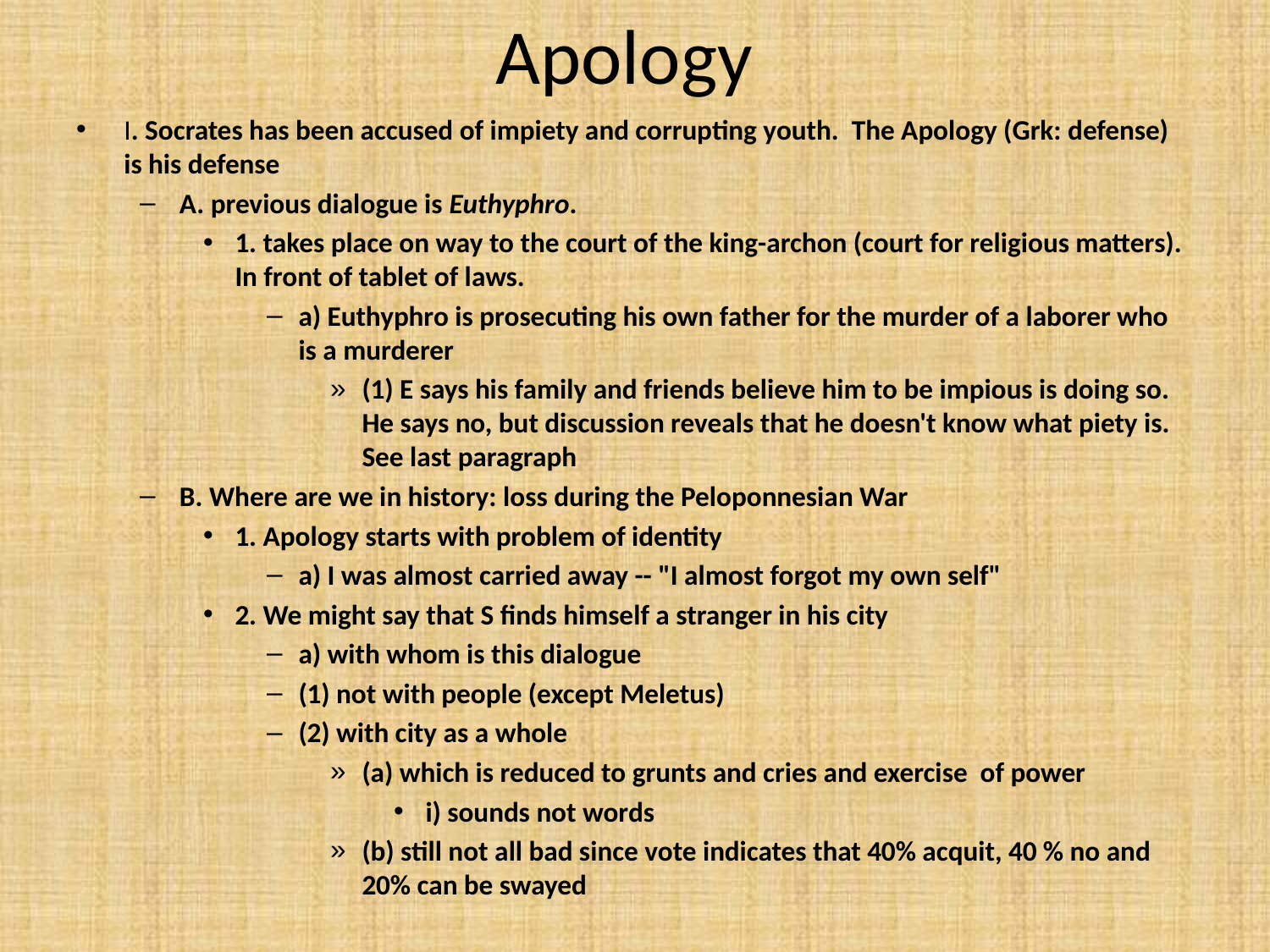

# Apology
I. Socrates has been accused of impiety and corrupting youth.  The Apology (Grk: defense) is his defense
A. previous dialogue is Euthyphro.
1. takes place on way to the court of the king-archon (court for religious matters).  In front of tablet of laws.
a) Euthyphro is prosecuting his own father for the murder of a laborer who is a murderer
(1) E says his family and friends believe him to be impious is doing so.  He says no, but discussion reveals that he doesn't know what piety is.  See last paragraph
B. Where are we in history: loss during the Peloponnesian War
1. Apology starts with problem of identity
a) I was almost carried away -- "I almost forgot my own self"
2. We might say that S finds himself a stranger in his city
a) with whom is this dialogue
(1) not with people (except Meletus)
(2) with city as a whole
(a) which is reduced to grunts and cries and exercise  of power
i) sounds not words
(b) still not all bad since vote indicates that 40% acquit, 40 % no and 20% can be swayed